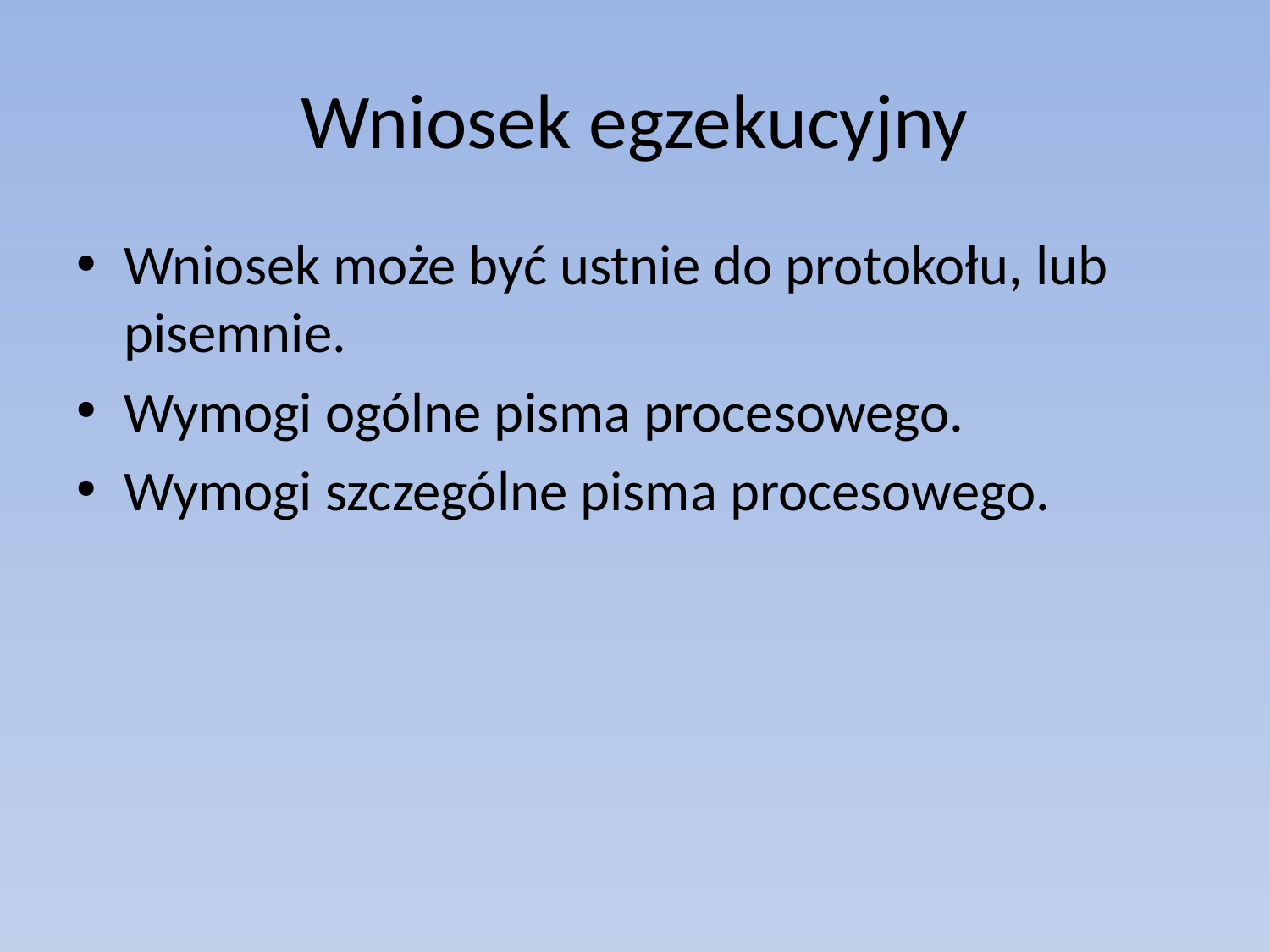

# Wniosek egzekucyjny
Wniosek może być ustnie do protokołu, lub pisemnie.
Wymogi ogólne pisma procesowego.
Wymogi szczególne pisma procesowego.